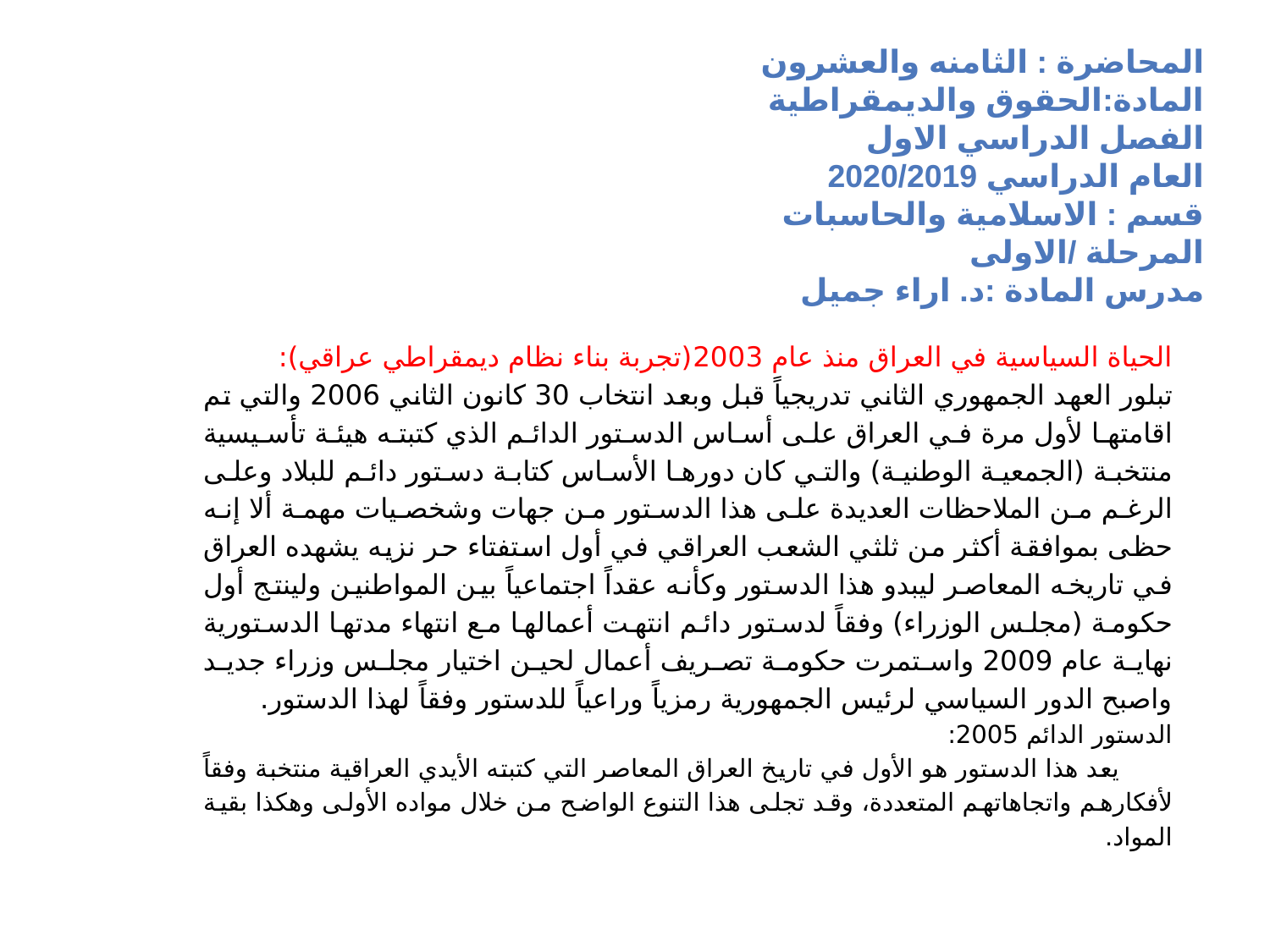

# المحاضرة : الثامنه والعشرون المادة:الحقوق والديمقراطية الفصل الدراسي الاول العام الدراسي 2020/2019 قسم : الاسلامية والحاسبات المرحلة /الاولى مدرس المادة :د. اراء جميل
الحياة السياسية في العراق منذ عام 2003(تجربة بناء نظام ديمقراطي عراقي):
تبلور العهد الجمهوري الثاني تدريجياً قبل وبعد انتخاب 30 كانون الثاني 2006 والتي تم اقامتها لأول مرة في العراق على أساس الدستور الدائم الذي كتبته هيئة تأسيسية منتخبة (الجمعية الوطنية) والتي كان دورها الأساس كتابة دستور دائم للبلاد وعلى الرغم من الملاحظات العديدة على هذا الدستور من جهات وشخصيات مهمة ألا إنه حظى بموافقة أكثر من ثلثي الشعب العراقي في أول استفتاء حر نزيه يشهده العراق في تاريخه المعاصر ليبدو هذا الدستور وكأنه عقداً اجتماعياً بين المواطنين ولينتج أول حكومة (مجلس الوزراء) وفقاً لدستور دائم انتهت أعمالها مع انتهاء مدتها الدستورية نهاية عام 2009 واستمرت حكومة تصريف أعمال لحين اختيار مجلس وزراء جديد واصبح الدور السياسي لرئيس الجمهورية رمزياً وراعياً للدستور وفقاً لهذا الدستور.
الدستور الدائم 2005:
يعد هذا الدستور هو الأول في تاريخ العراق المعاصر التي كتبته الأيدي العراقية منتخبة وفقاً لأفكارهم واتجاهاتهم المتعددة، وقد تجلى هذا التنوع الواضح من خلال مواده الأولى وهكذا بقية المواد.